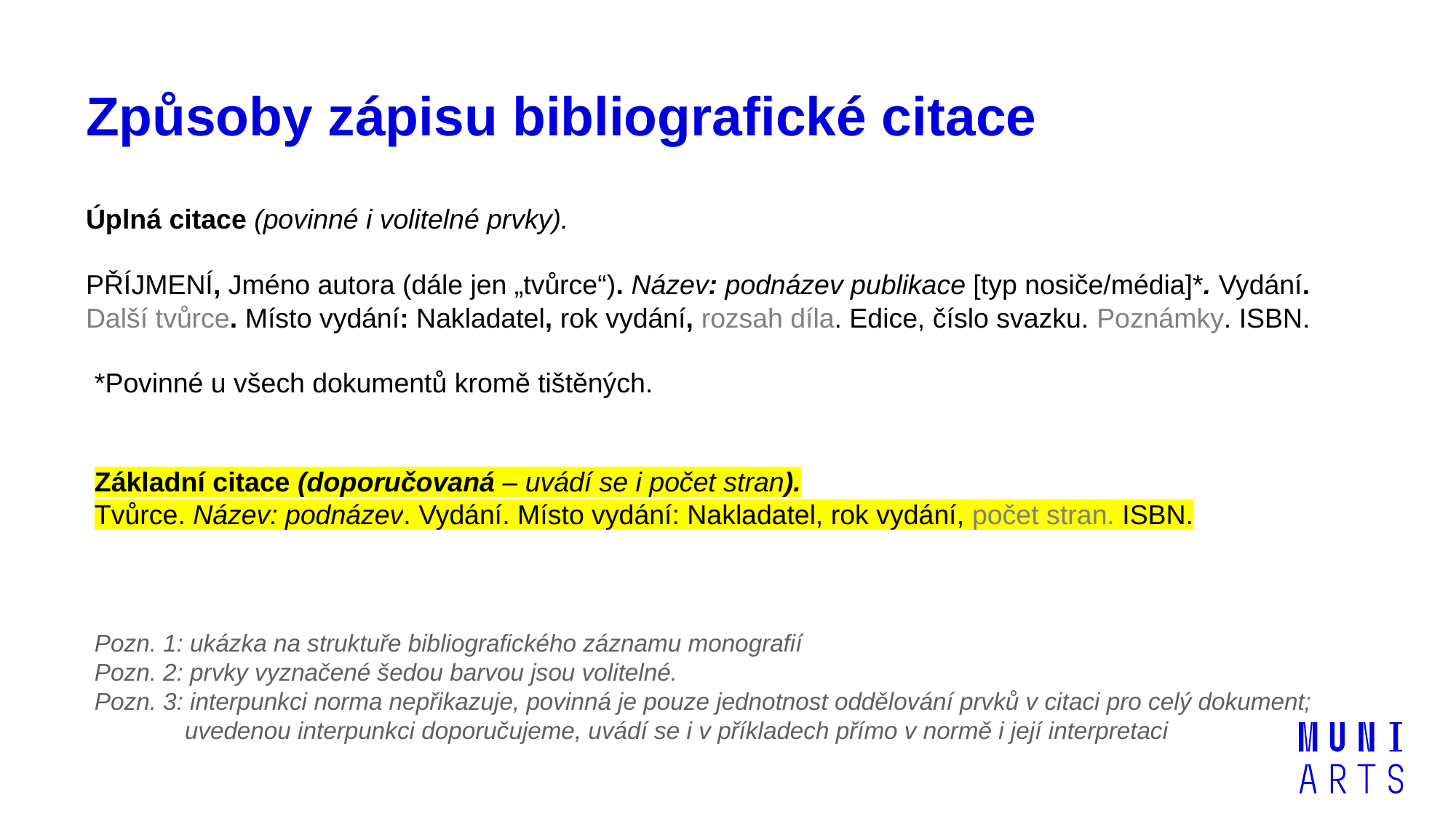

# Způsoby zápisu bibliografické citace
Úplná citace (povinné i volitelné prvky).

PŘÍJMENÍ, Jméno autora (dále jen „tvůrce“). Název: podnázev publikace [typ nosiče/média]*. Vydání. Další tvůrce. Místo vydání: Nakladatel, rok vydání, rozsah díla. Edice, číslo svazku. Poznámky. ISBN.

*Povinné u všech dokumentů kromě tištěných.

Základní citace (doporučovaná – uvádí se i počet stran).
Tvůrce. Název: podnázev. Vydání. Místo vydání: Nakladatel, rok vydání, počet stran. ISBN.

Pozn. 1: ukázka na struktuře bibliografického záznamu monografií
Pozn. 2: prvky vyznačené šedou barvou jsou volitelné.
Pozn. 3: interpunkci norma nepřikazuje, povinná je pouze jednotnost oddělování prvků v citaci pro celý dokument;
uvedenou interpunkci doporučujeme, uvádí se i v příkladech přímo v normě i její interpretaci